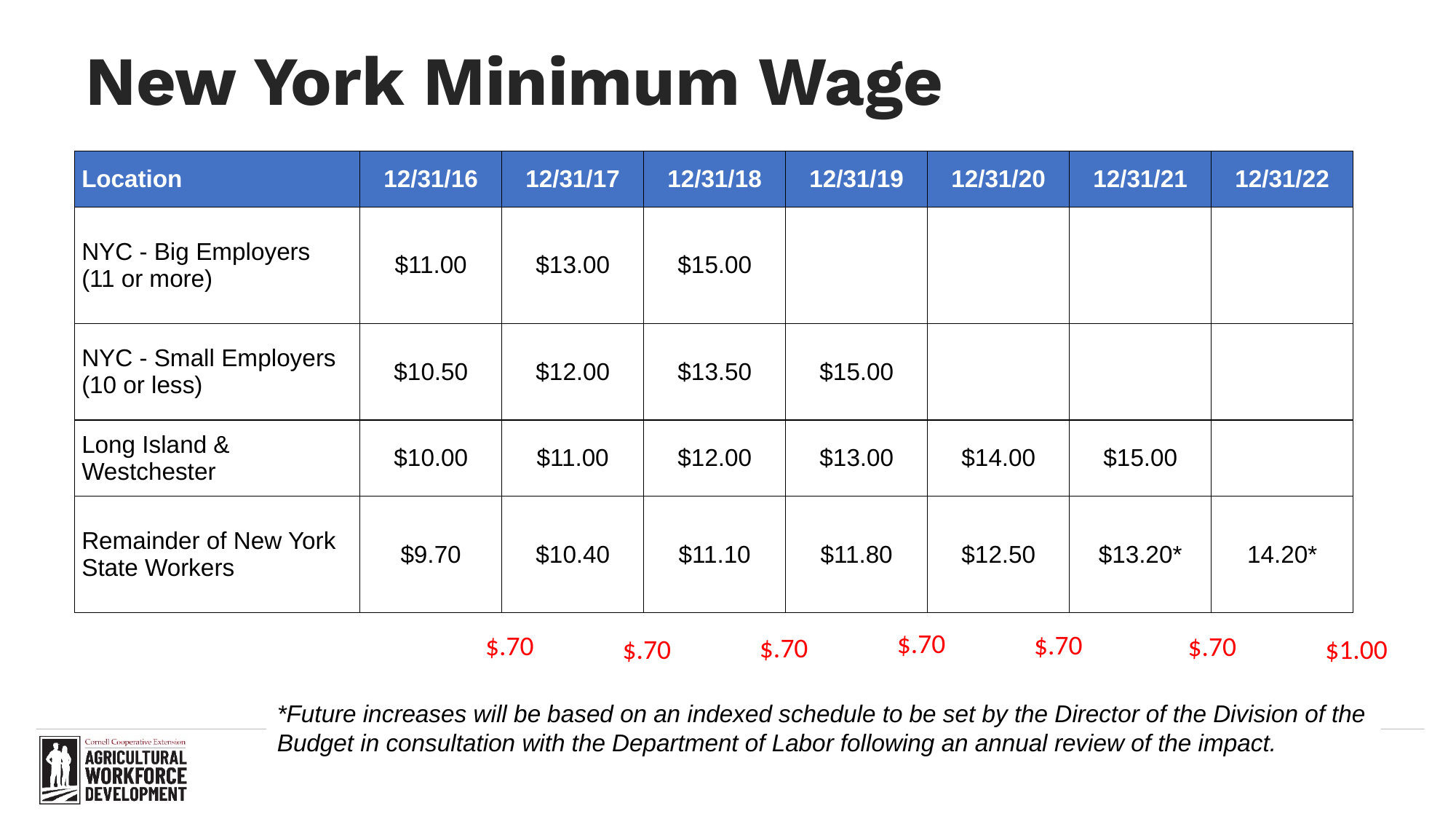

# New York Minimum Wage
| Location | 12/31/16 | 12/31/17 | 12/31/18 | 12/31/19 | 12/31/20 | 12/31/21 | 12/31/22 |
| --- | --- | --- | --- | --- | --- | --- | --- |
| NYC - Big Employers (11 or more) | $11.00 | $13.00 | $15.00 |  |  |  |  |
| NYC - Small Employers (10 or less) | $10.50 | $12.00 | $13.50 | $15.00 |  |  |  |
| Long Island & Westchester | $10.00 | $11.00 | $12.00 | $13.00 | $14.00 | $15.00 |  |
| Remainder of New York State Workers | $9.70 | $10.40 | $11.10 | $11.80 | $12.50 | $13.20\* | 14.20\* |
$.70
$.70
$.70
$.70
$.70
$.70
$1.00
*Future increases will be based on an indexed schedule to be set by the Director of the Division of the Budget in consultation with the Department of Labor following an annual review of the impact.